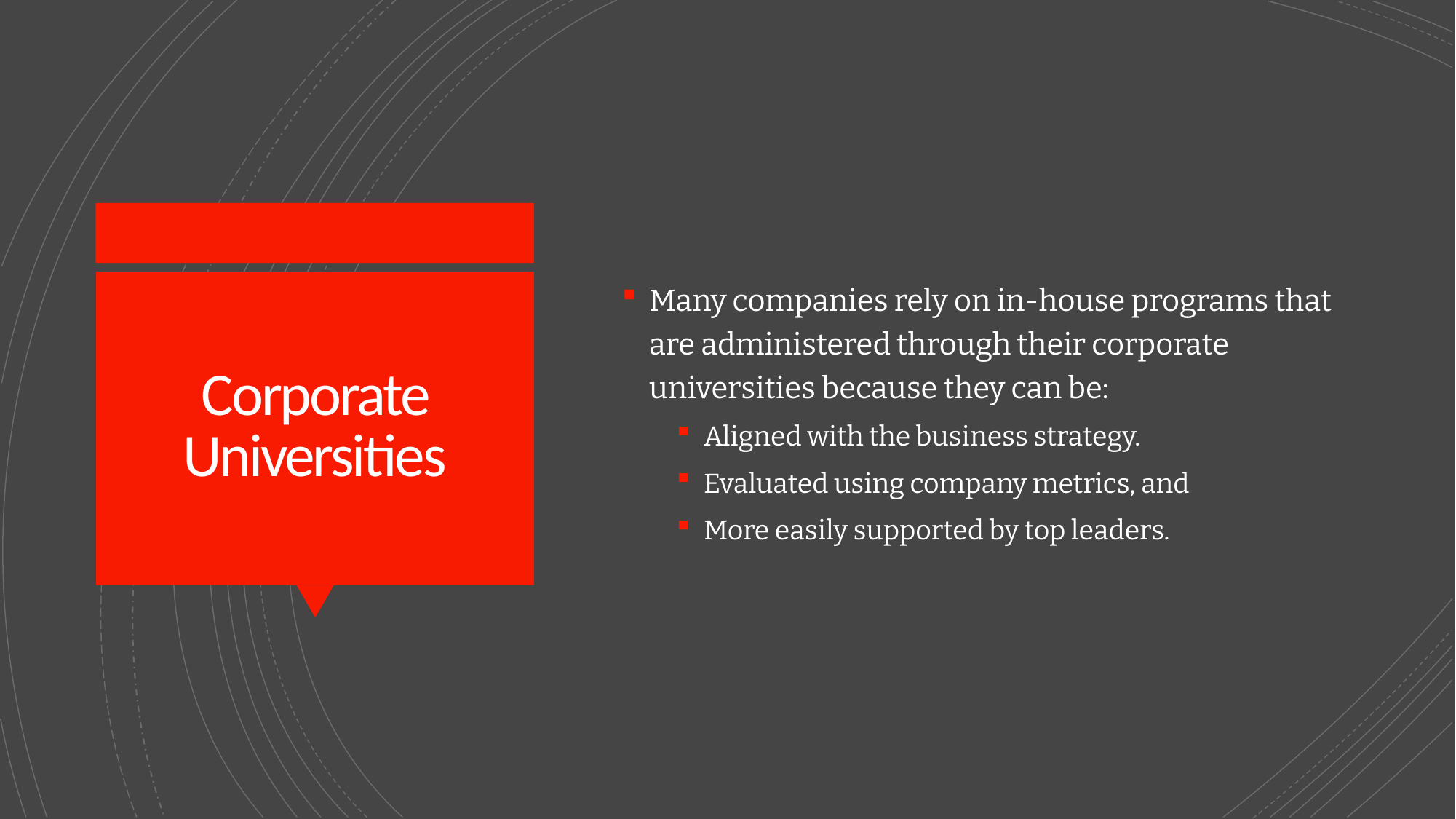

Many companies rely on in-house programs that are administered through their corporate universities because they can be:
Aligned with the business strategy.
Evaluated using company metrics, and
More easily supported by top leaders.

# Corporate Universities